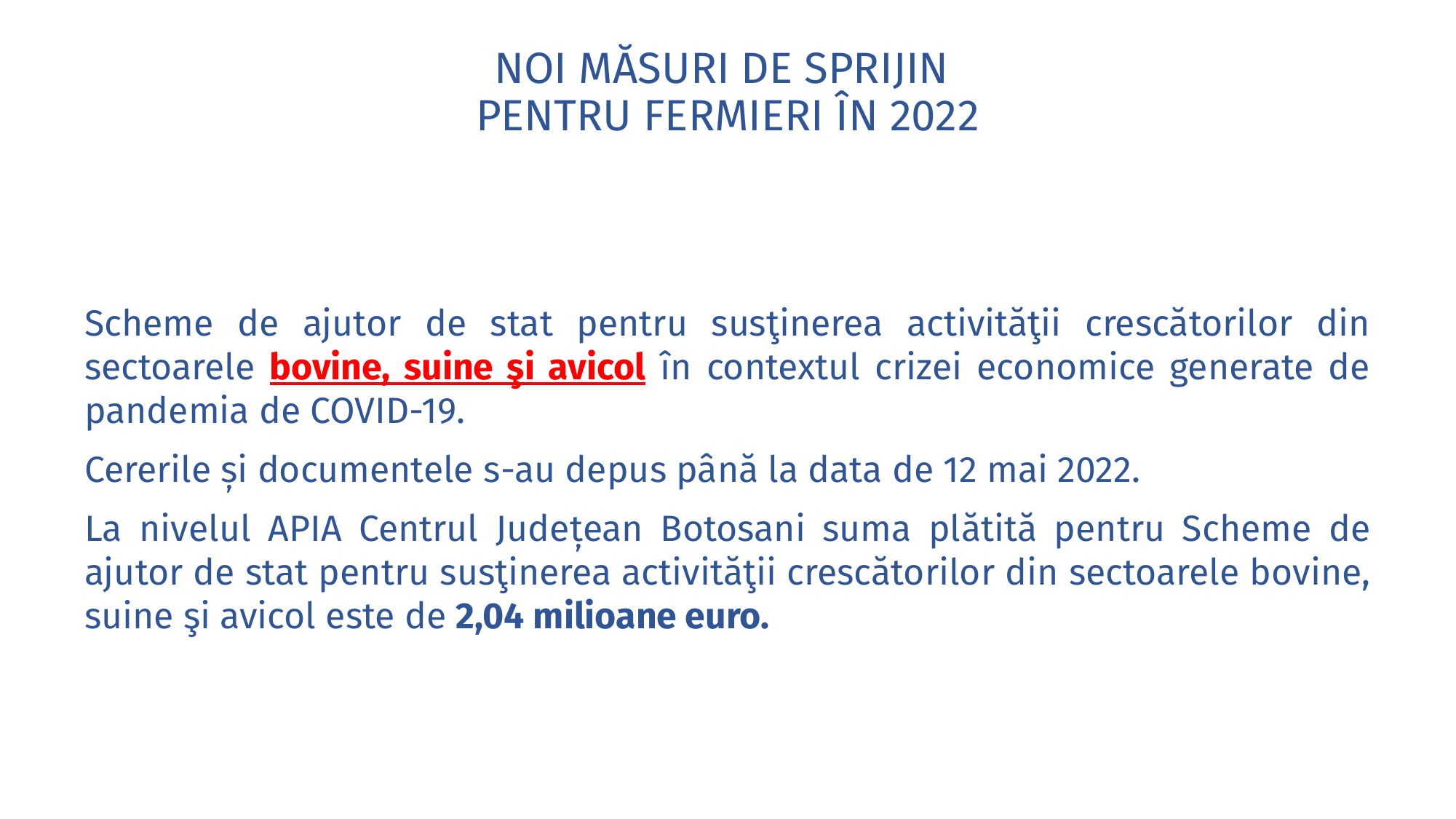

# NOI MĂSURI DE SPRIJIN PENTRU FERMIERI ÎN 2022
Scheme de ajutor de stat pentru susţinerea activităţii crescătorilor din sectoarele bovine, suine şi avicol în contextul crizei economice generate de pandemia de COVID-19.
Cererile și documentele s-au depus până la data de 12 mai 2022.
La nivelul APIA Centrul Județean Botosani suma plătită pentru Scheme de ajutor de stat pentru susţinerea activităţii crescătorilor din sectoarele bovine, suine şi avicol este de 2,04 milioane euro.